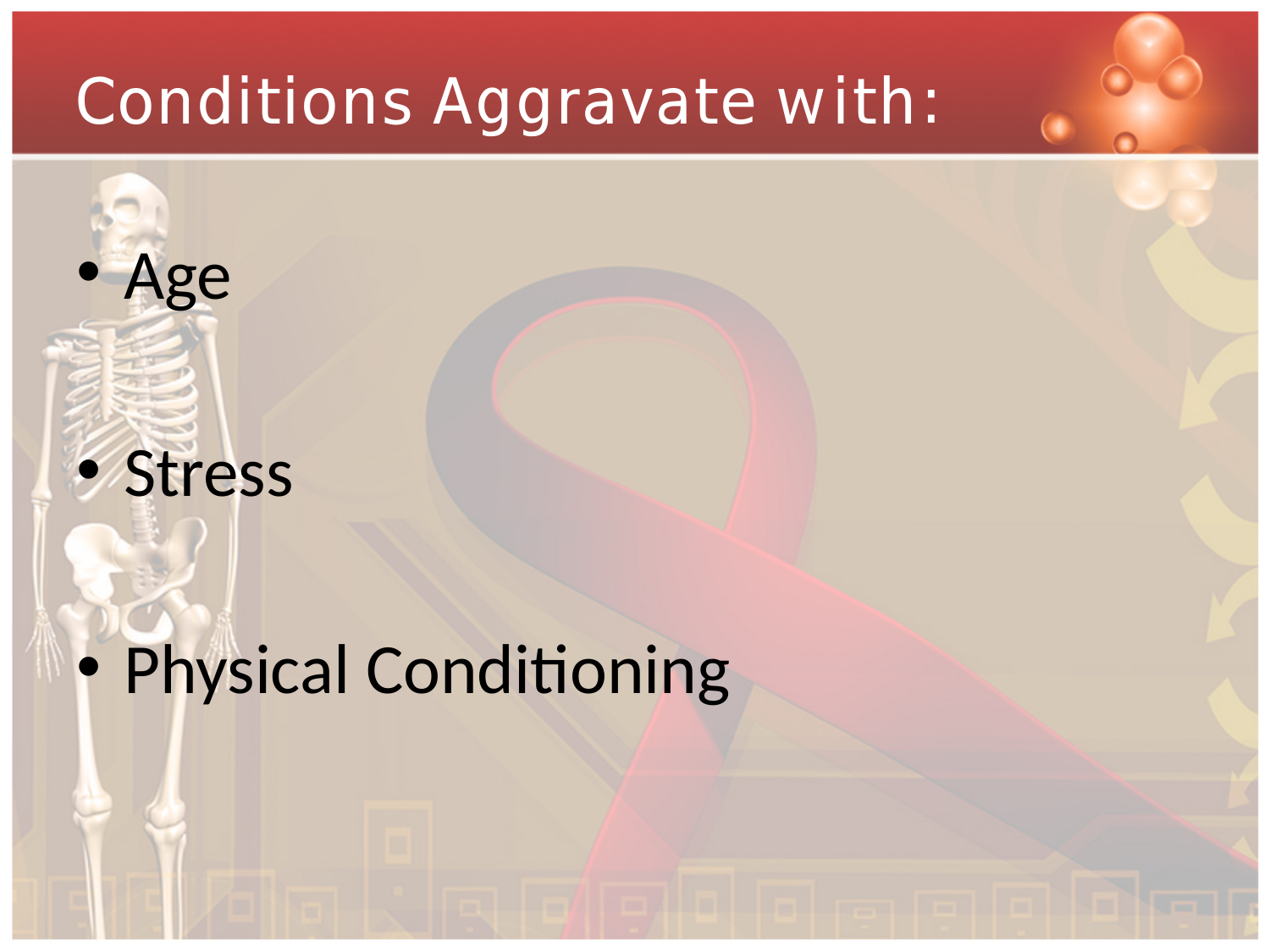

# Conditions Aggravate with:
Age

Stress

Physical Conditioning